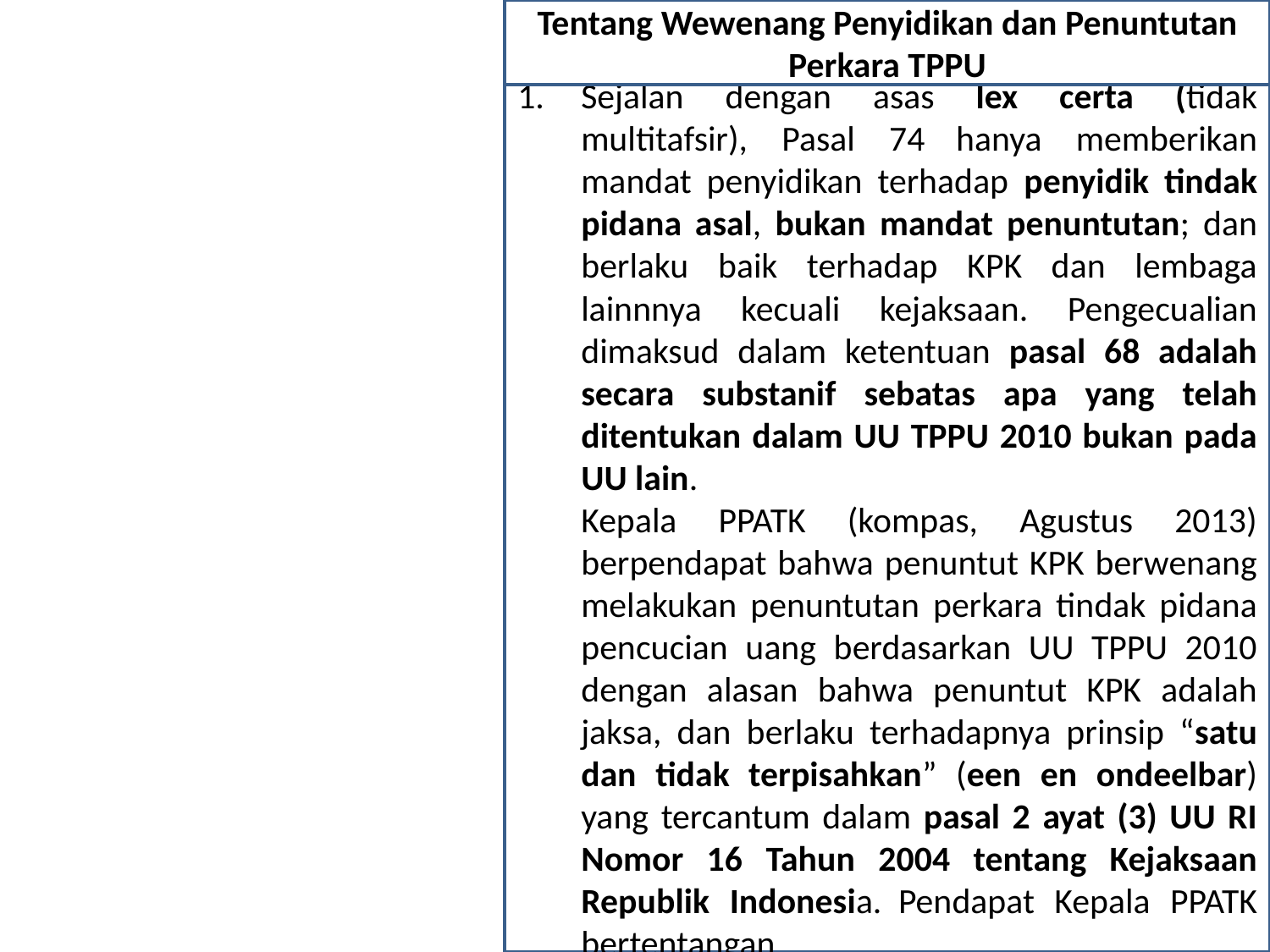

Tentang Wewenang Penyidikan dan Penuntutan Perkara TPPU
Sejalan dengan asas lex certa (tidak multitafsir), Pasal 74 hanya memberikan mandat penyidikan terhadap penyidik tindak pidana asal, bukan mandat penuntutan; dan berlaku baik terhadap KPK dan lembaga lainnnya kecuali kejaksaan. Pengecualian dimaksud dalam ketentuan pasal 68 adalah secara substanif sebatas apa yang telah ditentukan dalam UU TPPU 2010 bukan pada UU lain.
Kepala PPATK (kompas, Agustus 2013) berpendapat bahwa penuntut KPK berwenang melakukan penuntutan perkara tindak pidana pencucian uang berdasarkan UU TPPU 2010 dengan alasan bahwa penuntut KPK adalah jaksa, dan berlaku terhadapnya prinsip “satu dan tidak terpisahkan” (een en ondeelbar) yang tercantum dalam pasal 2 ayat (3) UU RI Nomor 16 Tahun 2004 tentang Kejaksaan Republik Indonesia. Pendapat Kepala PPATK bertentangan
9